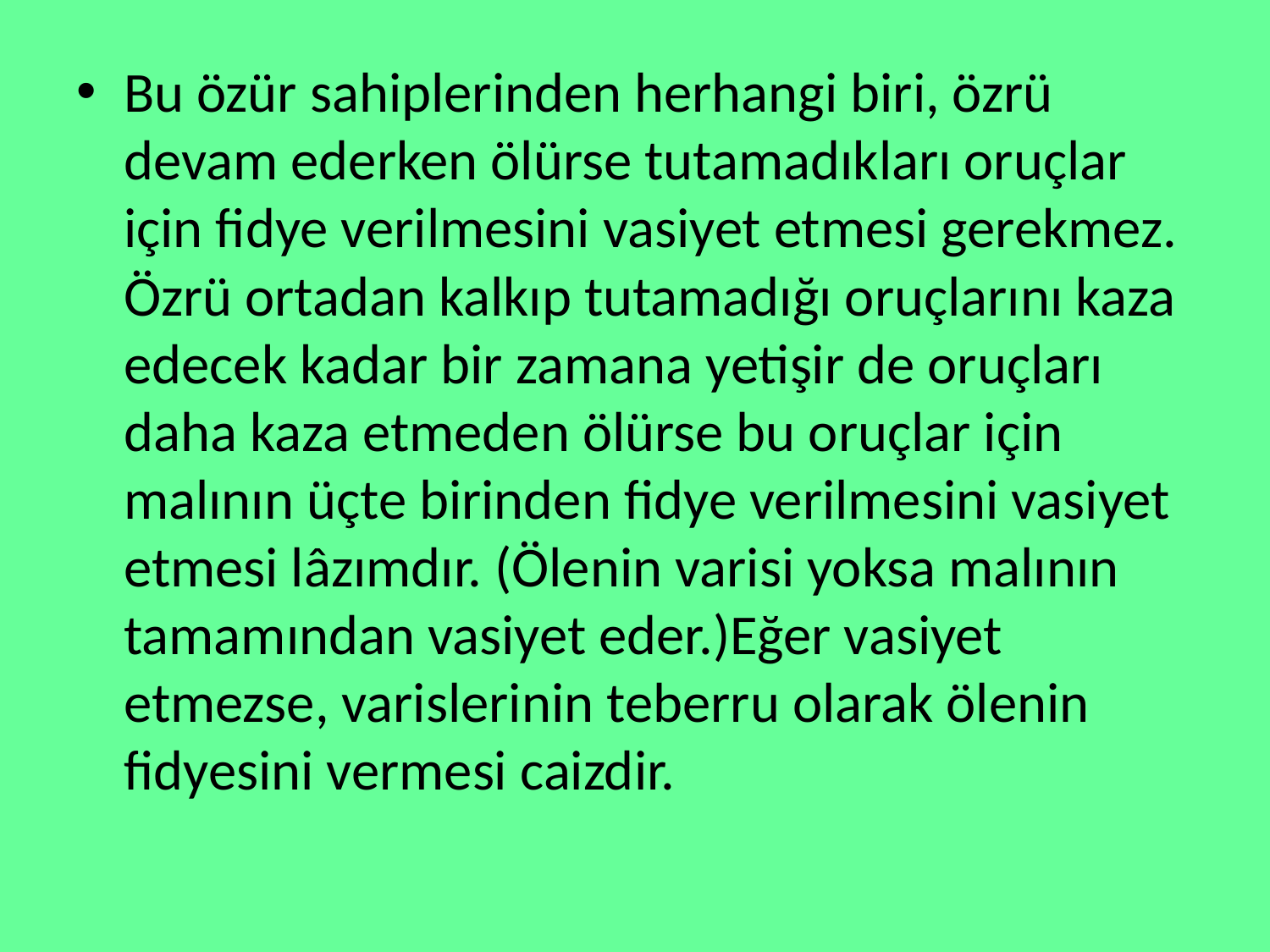

Bu özür sahiplerinden herhangi biri, özrü devam ederken ölürse tutamadıkları oruçlar için fidye verilmesini vasiyet etmesi gerekmez. Özrü ortadan kalkıp tutamadığı oruçlarını kaza edecek kadar bir zamana yetişir de oruçları daha kaza etmeden ölürse bu oruçlar için malının üçte birinden fidye verilmesini vasiyet etmesi lâzımdır. (Ölenin varisi yoksa malının tamamından vasiyet eder.)Eğer vasiyet etmezse, varislerinin teberru olarak ölenin fidyesini vermesi caizdir.